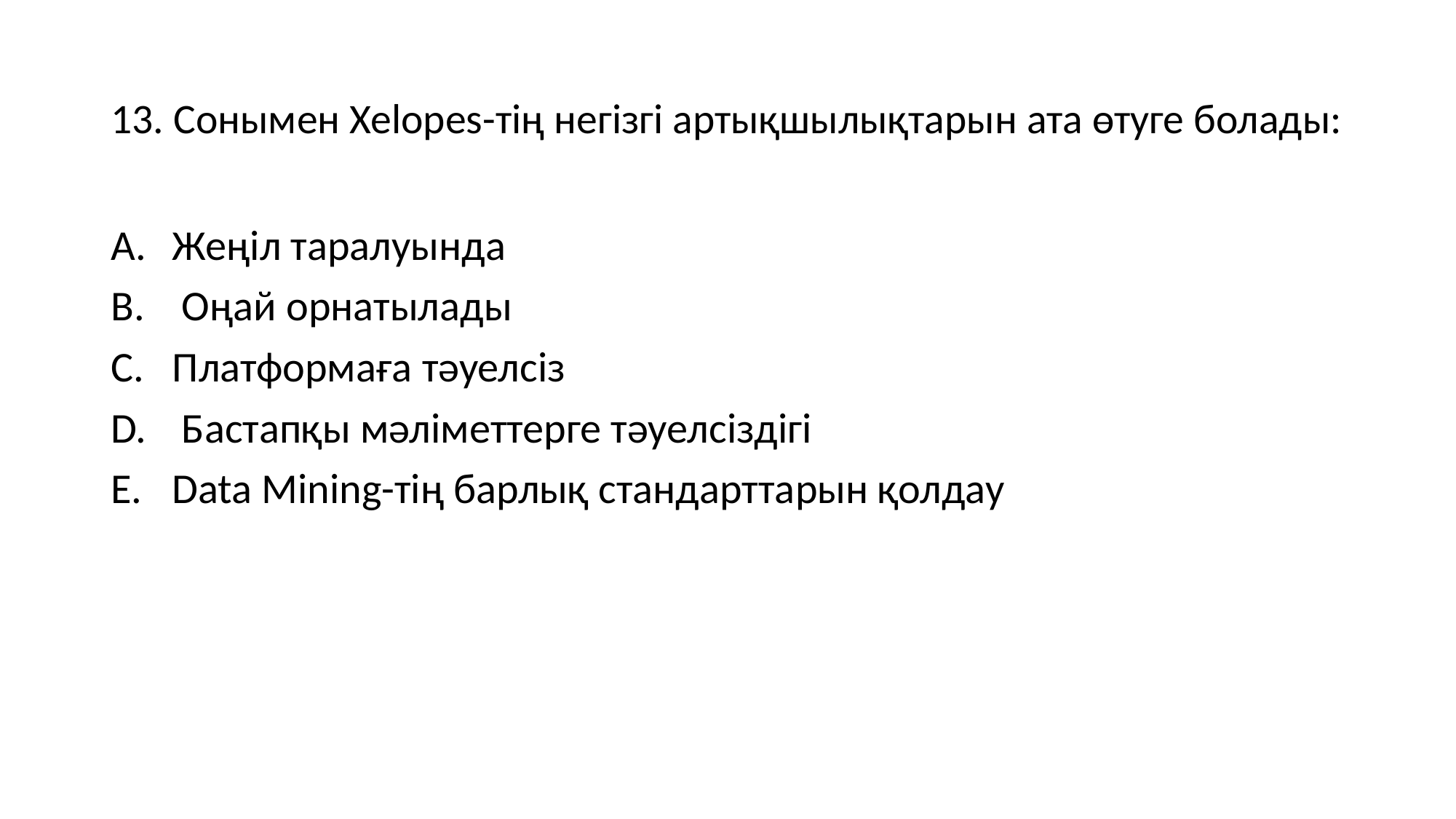

# 13. Сонымен Xelopes-тің негізгі артықшылықтарын ата өтуге болады:
Жеңіл таралуында
 Оңай орнатылады
Платформаға тәуелсіз
 Бастапқы мәліметтерге тәуелсіздігі
Data Mining-тің барлық стандарттарын қолдау